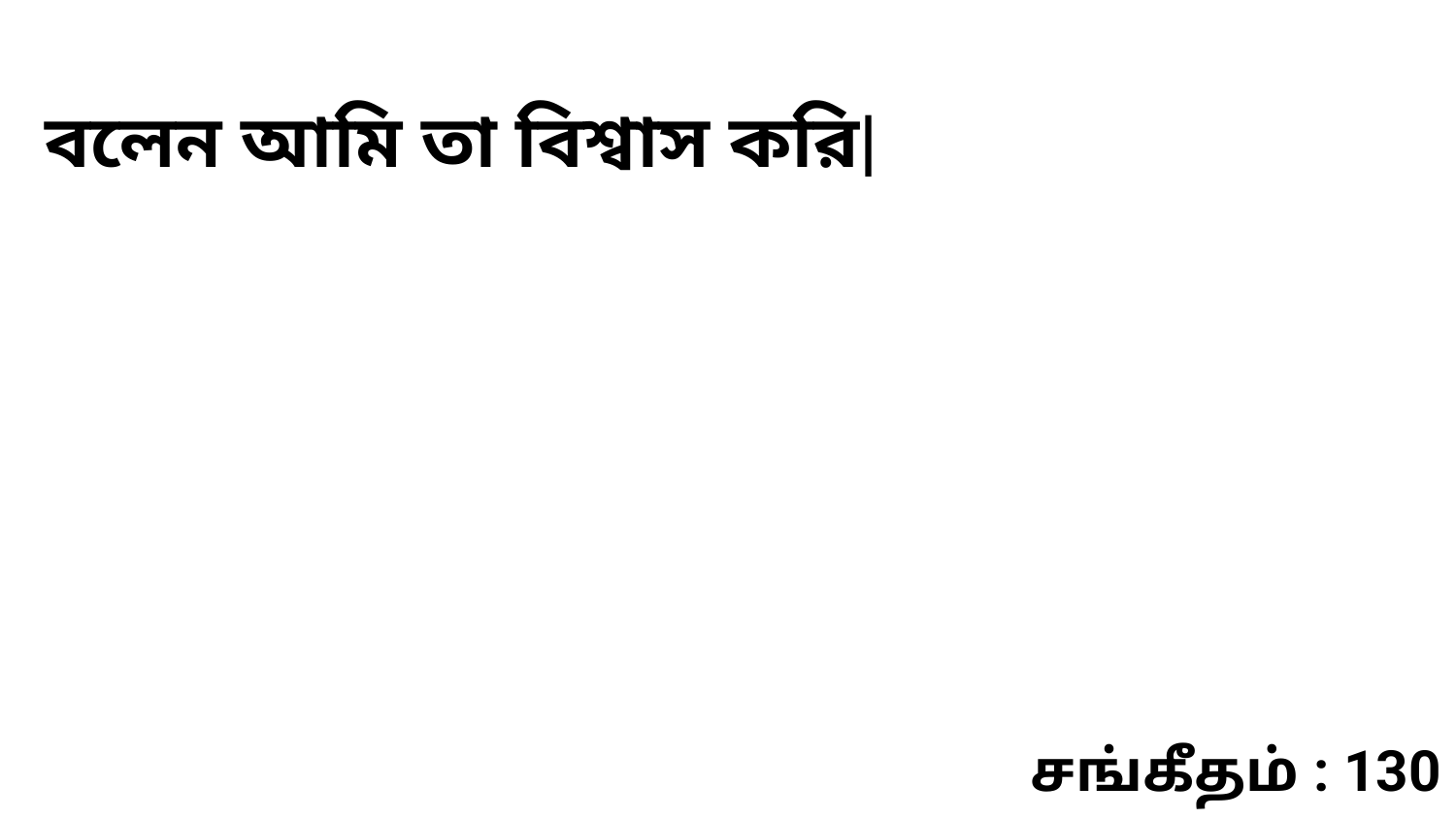

বলেন আমি তা বিশ্বাস করি|
சங்கீதம் : 130